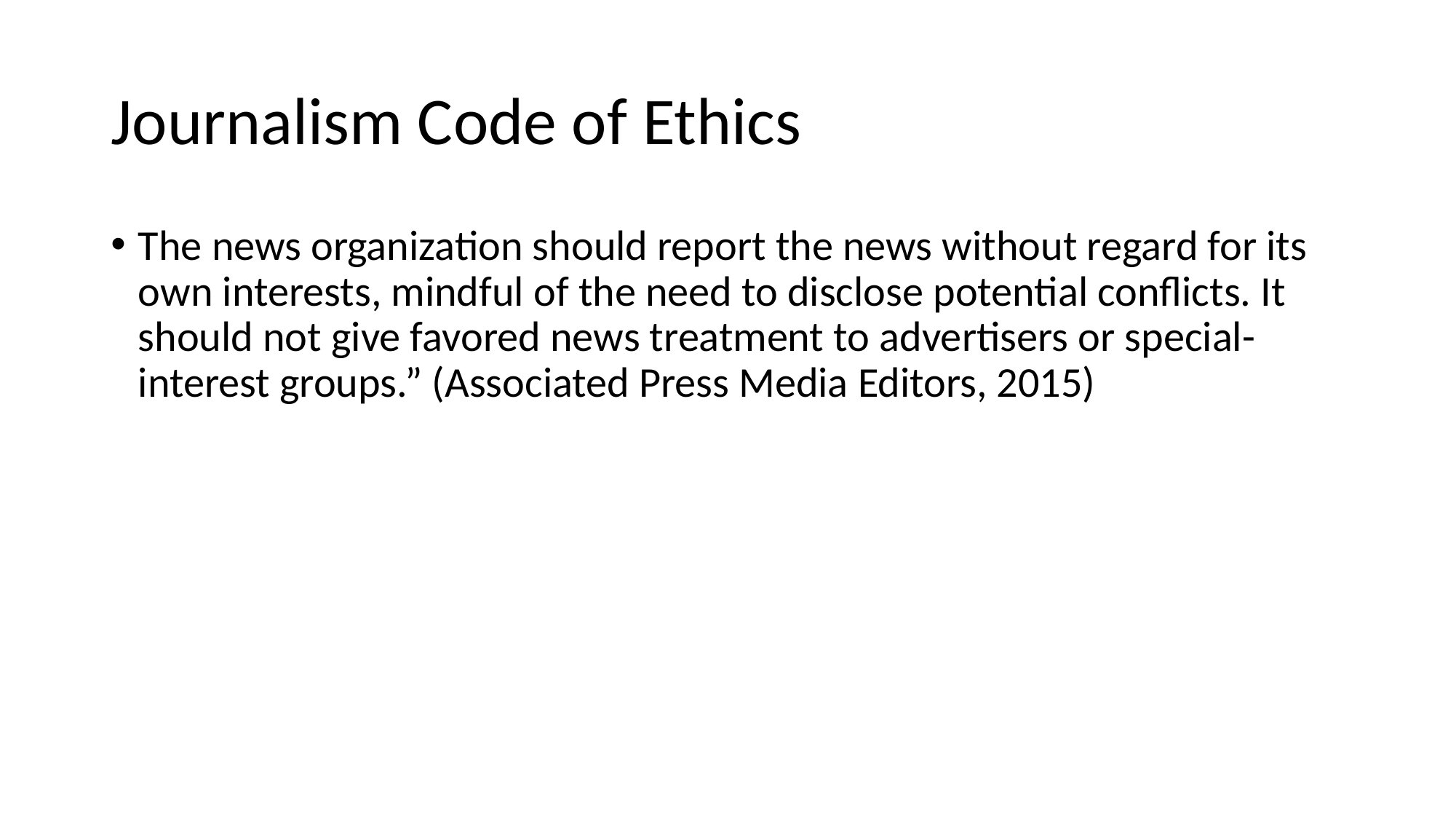

# Journalism Code of Ethics
The news organization should report the news without regard for its own interests, mindful of the need to disclose potential conflicts. It should not give favored news treatment to advertisers or special-interest groups.” (Associated Press Media Editors, 2015)